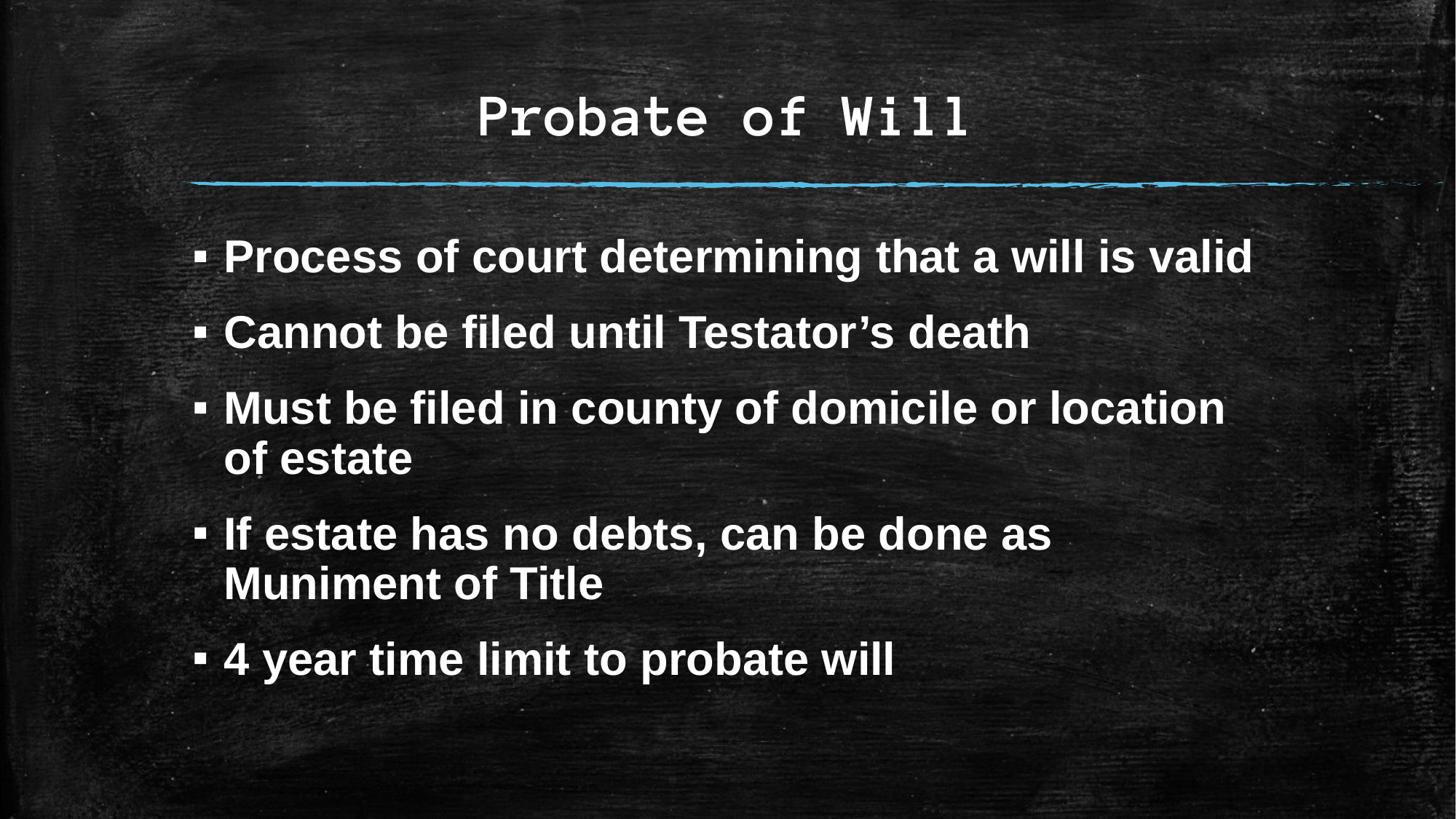

# Probate of Will
Process of court determining that a will is valid
Cannot be filed until Testator’s death
Must be filed in county of domicile or location of estate
If estate has no debts, can be done as Muniment of Title
4 year time limit to probate will